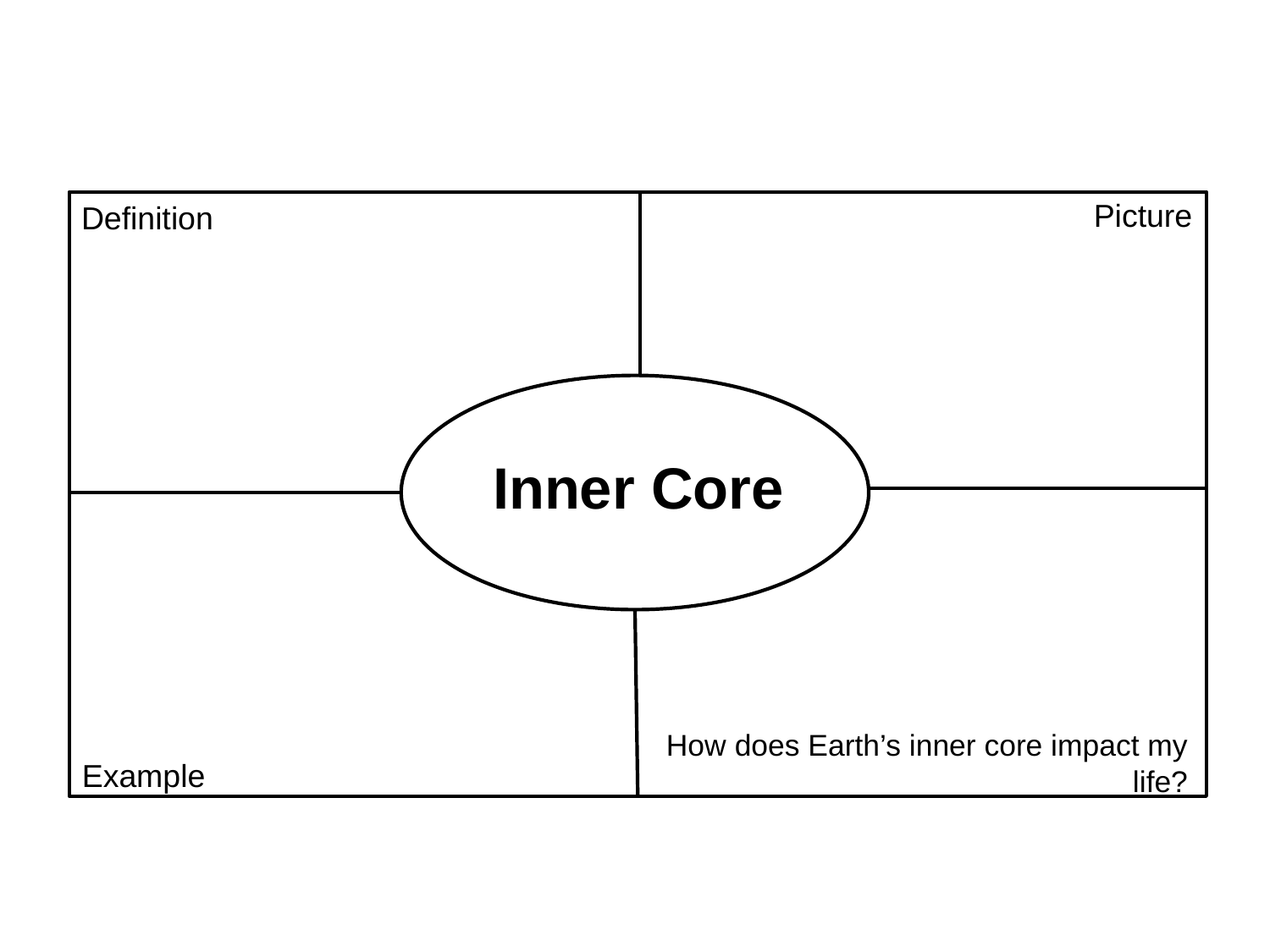

Picture

Definition

Inner Core
How does Earth’s inner core impact my life?
Example